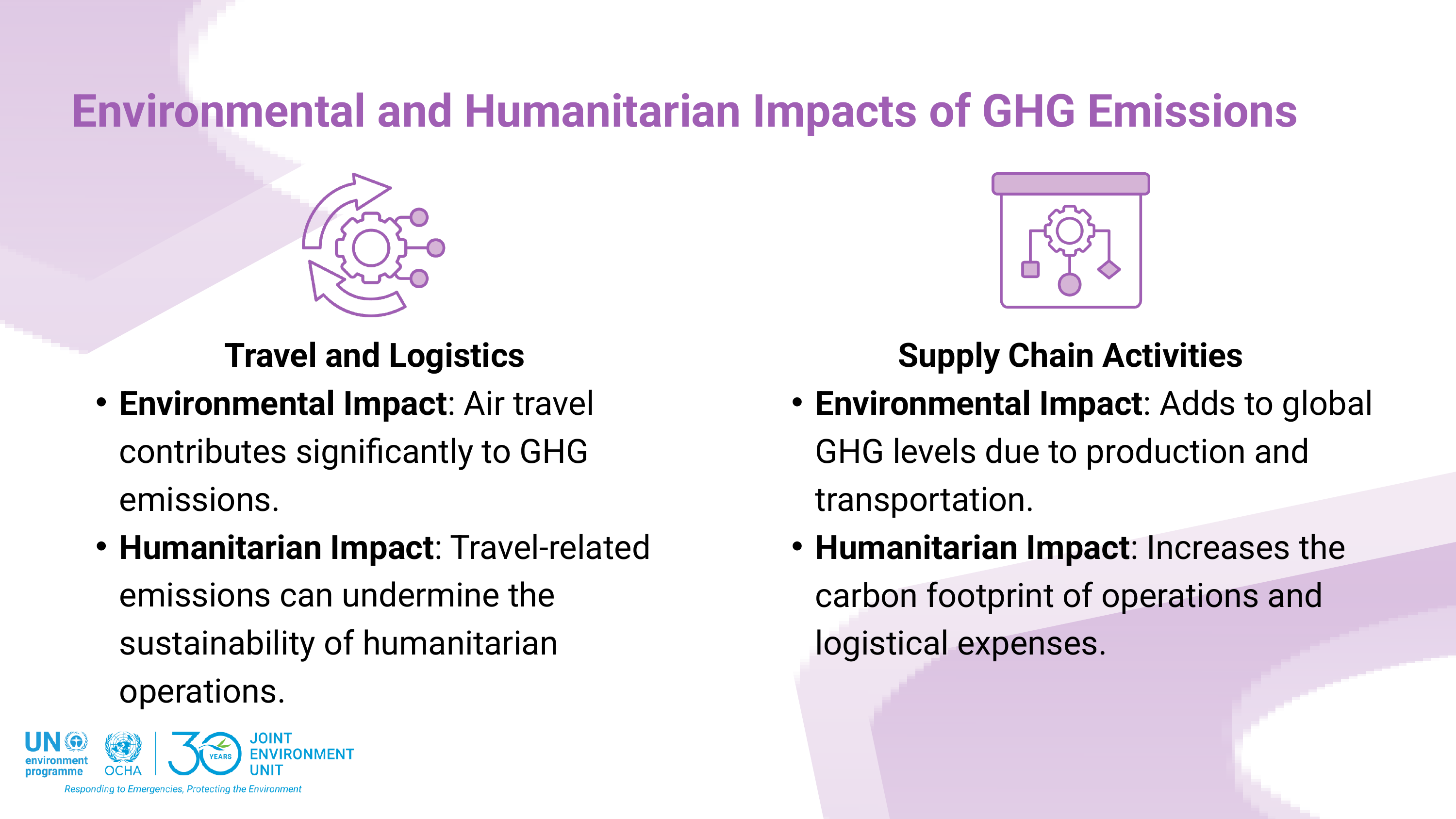

Environmental and Humanitarian Impacts of GHG Emissions

Travel and Logistics
Environmental Impact: Air travel contributes significantly to GHG emissions.
Humanitarian Impact: Travel-related emissions can undermine the sustainability of humanitarian operations.
Supply Chain Activities
Environmental Impact: Adds to global GHG levels due to production and transportation.
Humanitarian Impact: Increases the carbon footprint of operations and logistical expenses.